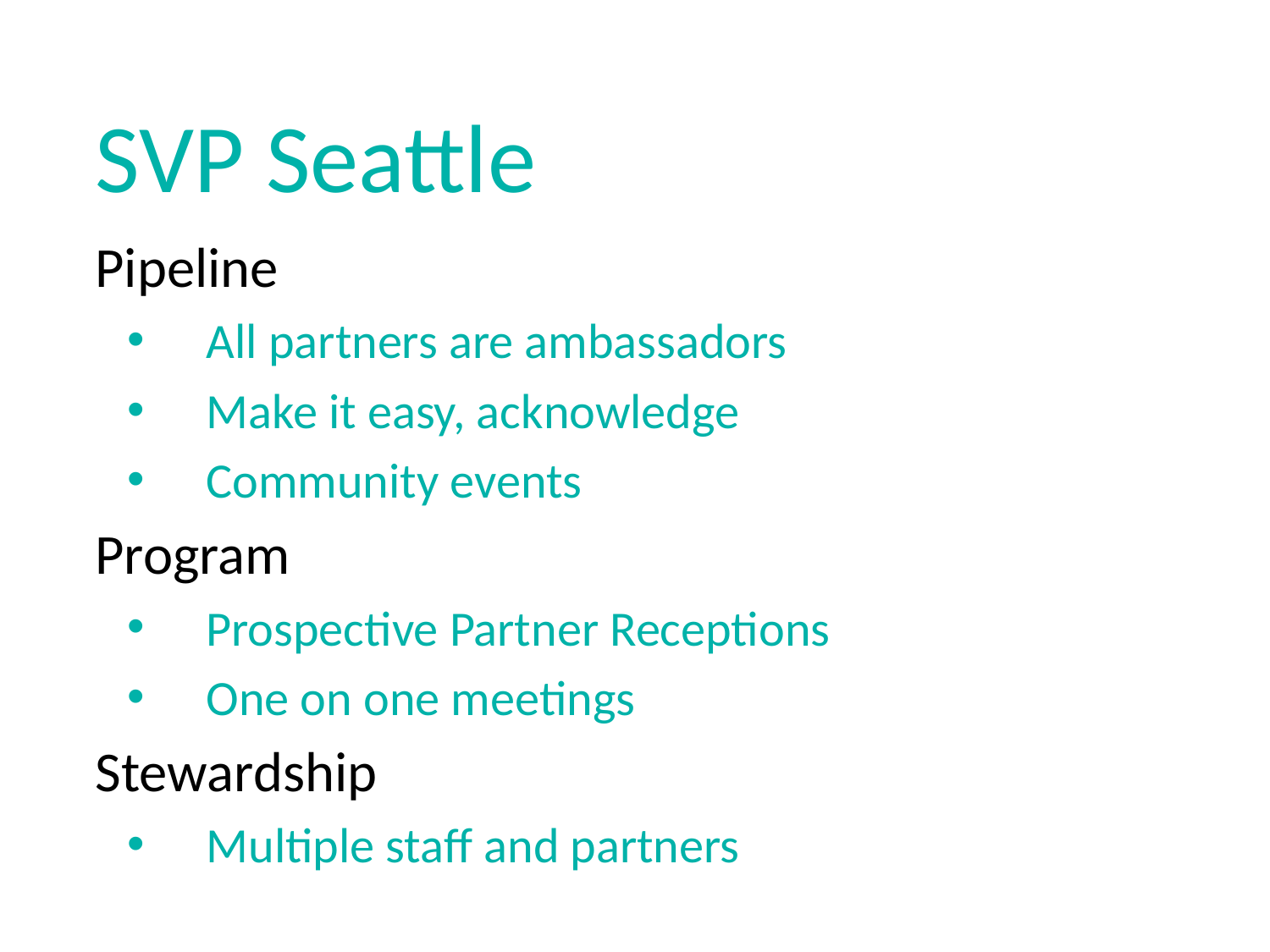

# SVP Seattle
Pipeline
All partners are ambassadors
Make it easy, acknowledge
Community events
Program
Prospective Partner Receptions
One on one meetings
Stewardship
Multiple staff and partners